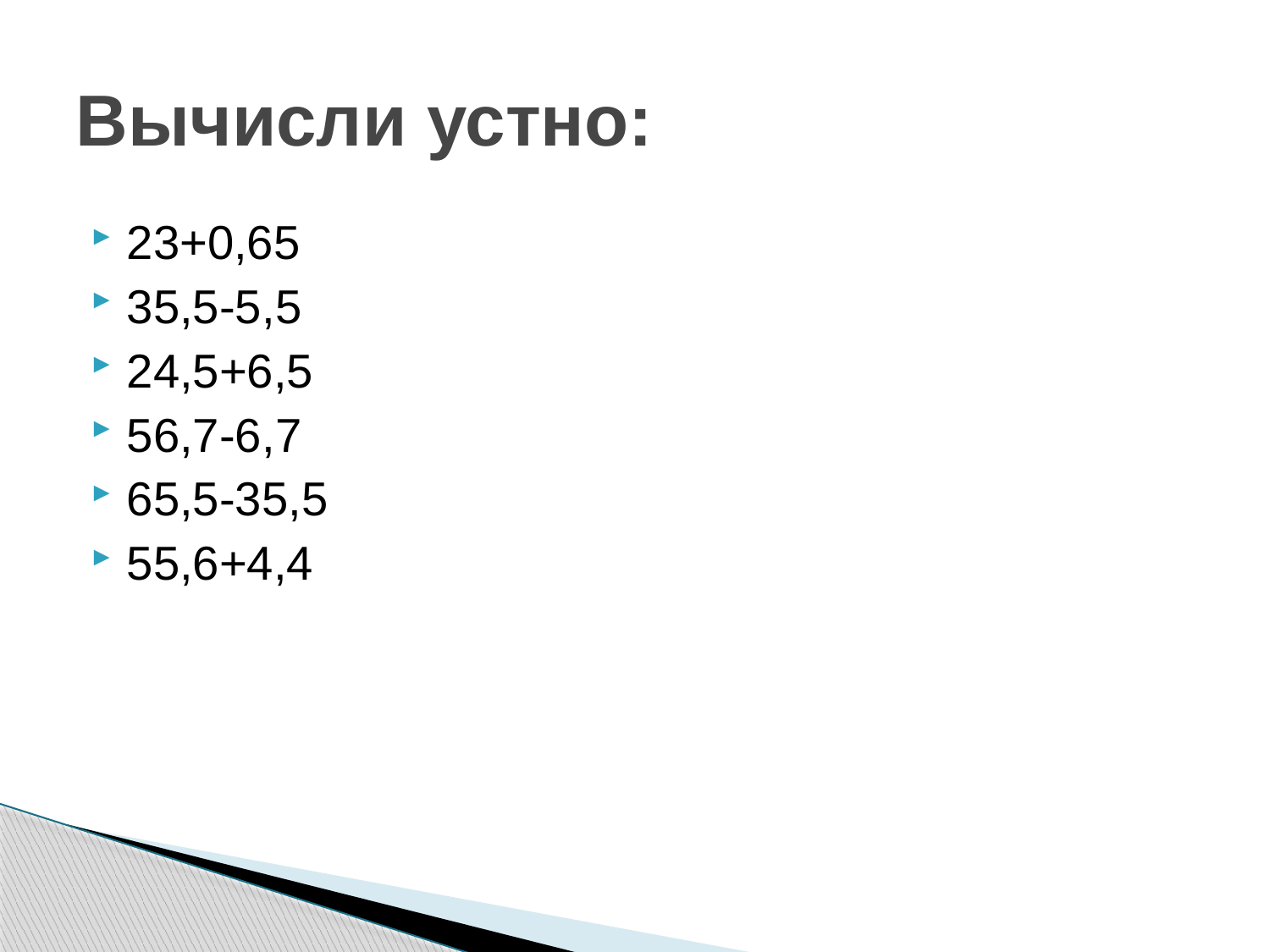

# Вычисли устно:
23+0,65
35,5-5,5
24,5+6,5
56,7-6,7
65,5-35,5
55,6+4,4